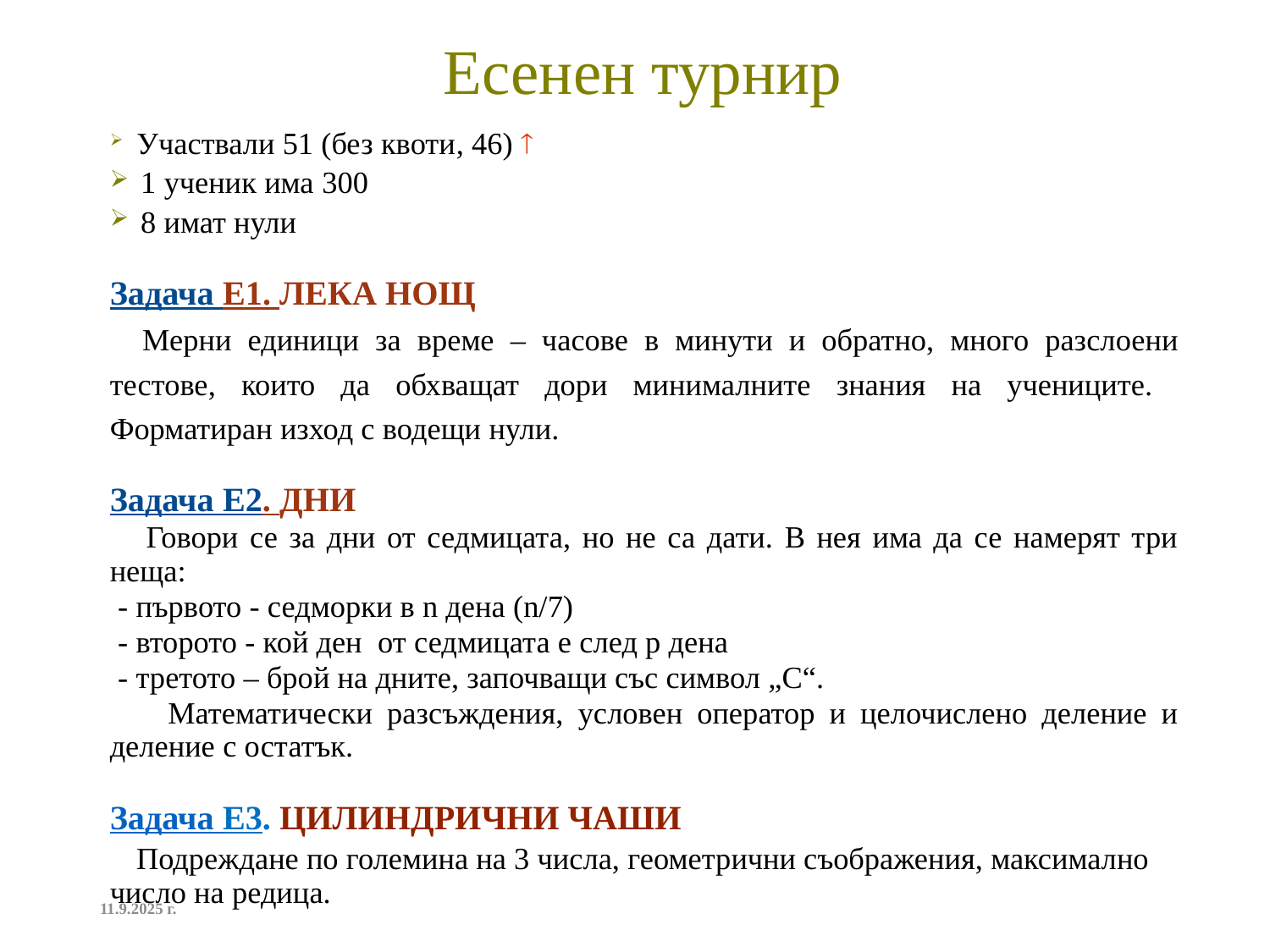

# Есенен турнир
 Участвали 51 (без квоти, 46) ↑
 1 ученик има 300
 8 имат нули

Задача Е1. ЛЕКА НОЩ
  Мерни единици за време – часове в минути и обратно, много разслоени тестове, които да обхващат дори минималните знания на учениците.  Форматиран изход с водещи нули.

Задача Е2. ДНИ
    Говори се за дни от седмицата, но не са дати. В нея има да се намерят три неща:
 - първото - седморки в n дена (n/7)
 - второто - кой ден  от седмицата е след p дена
 - третото – брой на дните, започващи със символ „С“.
    Математически разсъждения, условен оператор и целочислено деление и деление с остатък.

Задача Е3. ЦИЛИНДРИЧНИ ЧАШИ
     Подреждане по големина на 3 числа, геометрични съображения, максимално число на редица.

11.9.2025 г.